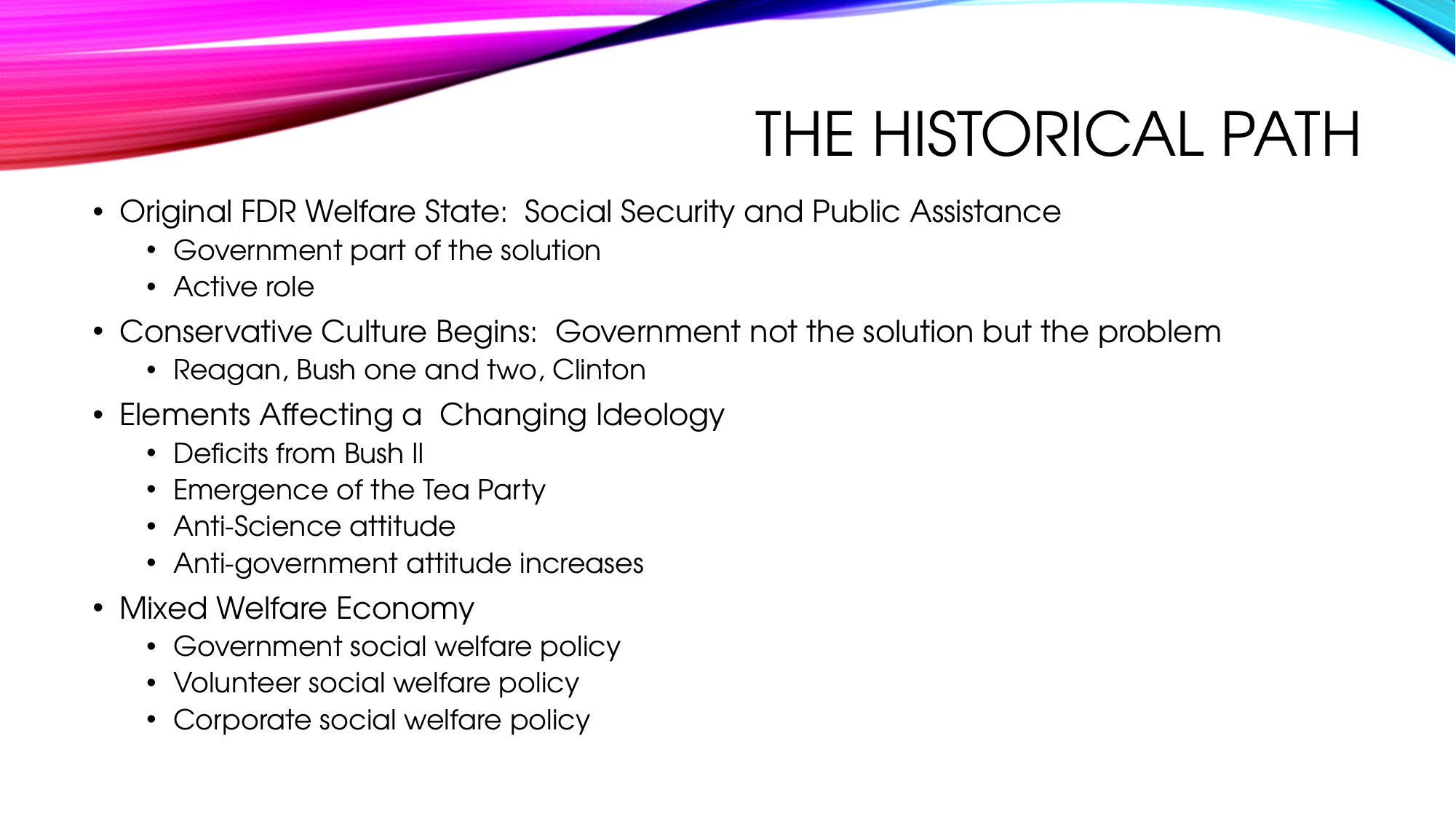

# The historical path
Original FDR Welfare State:  Social Security and Public Assistance
Government part of the solution
Active role
Conservative Culture Begins:  Government not the solution but the problem
Reagan, Bush one and two, Clinton
Elements Affecting a  Changing Ideology
Deficits from Bush II
Emergence of the Tea Party
Anti-Science attitude
Anti-government attitude increases
Mixed Welfare Economy
Government social welfare policy
Volunteer social welfare policy
Corporate social welfare policy